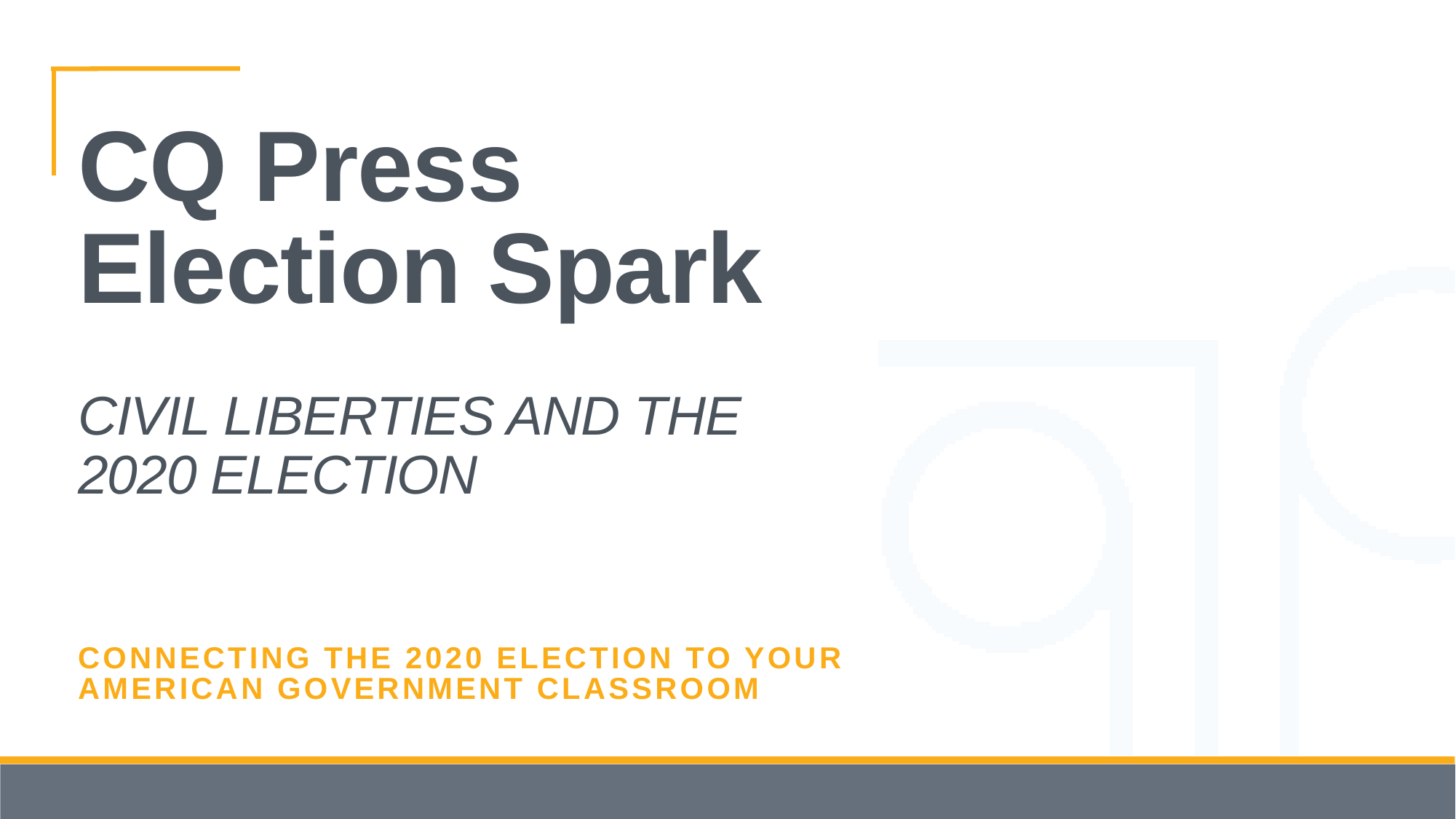

# CQ Press Election Spark
Civil liberties and the 2020 Election

Connecting the 2020 election to your American Government classroom